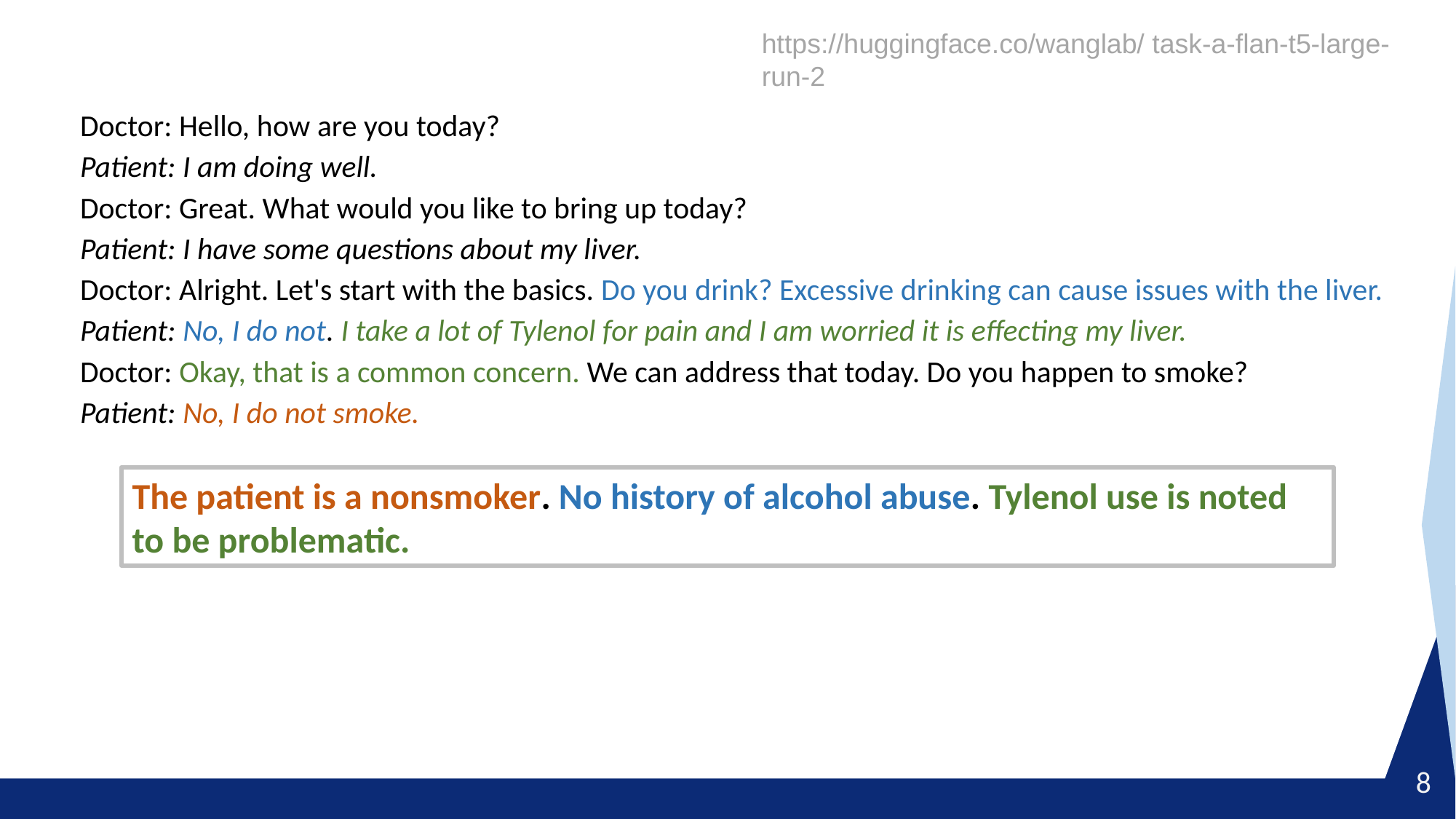

https://huggingface.co/wanglab/ task-a-flan-t5-large-run-2
Doctor: Hello, how are you today?
Patient: I am doing well.
Doctor: Great. What would you like to bring up today?
Patient: I have some questions about my liver.
Doctor: Alright. Let's start with the basics. Do you drink? Excessive drinking can cause issues with the liver.
Patient: No, I do not. I take a lot of Tylenol for pain and I am worried it is effecting my liver.
Doctor: Okay, that is a common concern. We can address that today. Do you happen to smoke?
Patient: No, I do not smoke.
The patient is a nonsmoker. No history of alcohol abuse. Tylenol use is noted to be problematic.
8